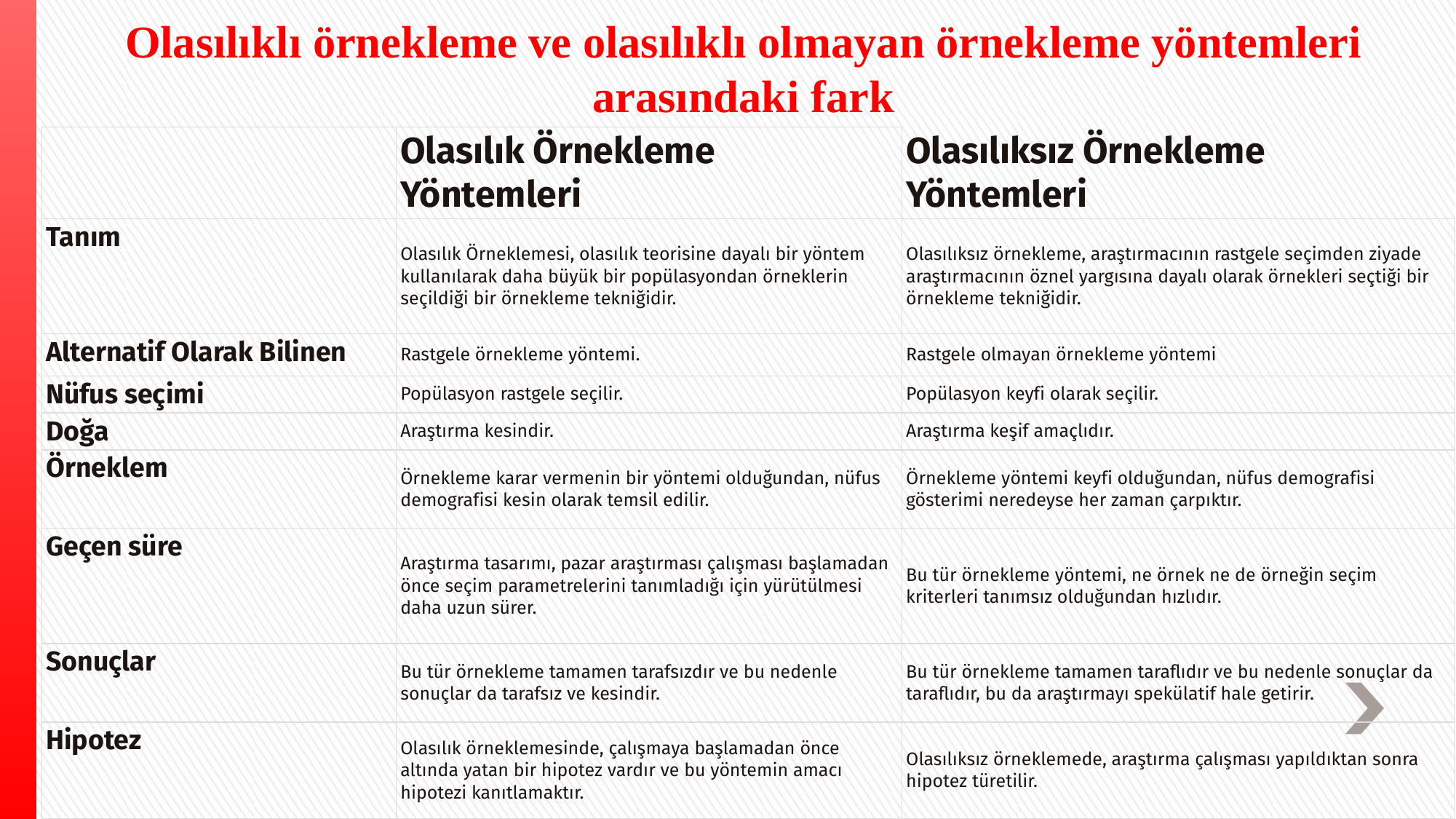

# Olasılıklı örnekleme ve olasılıklı olmayan örnekleme yöntemleri arasındaki fark
|  | Olasılık Örnekleme Yöntemleri | Olasılıksız Örnekleme Yöntemleri |
| --- | --- | --- |
| Tanım | Olasılık Örneklemesi, olasılık teorisine dayalı bir yöntem kullanılarak daha büyük bir popülasyondan örneklerin seçildiği bir örnekleme tekniğidir. | Olasılıksız örnekleme, araştırmacının rastgele seçimden ziyade araştırmacının öznel yargısına dayalı olarak örnekleri seçtiği bir örnekleme tekniğidir. |
| Alternatif Olarak Bilinen | Rastgele örnekleme yöntemi. | Rastgele olmayan örnekleme yöntemi |
| Nüfus seçimi | Popülasyon rastgele seçilir. | Popülasyon keyfi olarak seçilir. |
| Doğa | Araştırma kesindir. | Araştırma keşif amaçlıdır. |
| Örneklem | Örnekleme karar vermenin bir yöntemi olduğundan, nüfus demografisi kesin olarak temsil edilir. | Örnekleme yöntemi keyfi olduğundan, nüfus demografisi gösterimi neredeyse her zaman çarpıktır. |
| Geçen süre | Araştırma tasarımı, pazar araştırması çalışması başlamadan önce seçim parametrelerini tanımladığı için yürütülmesi daha uzun sürer. | Bu tür örnekleme yöntemi, ne örnek ne de örneğin seçim kriterleri tanımsız olduğundan hızlıdır. |
| Sonuçlar | Bu tür örnekleme tamamen tarafsızdır ve bu nedenle sonuçlar da tarafsız ve kesindir. | Bu tür örnekleme tamamen taraflıdır ve bu nedenle sonuçlar da taraflıdır, bu da araştırmayı spekülatif hale getirir. |
| Hipotez | Olasılık örneklemesinde, çalışmaya başlamadan önce altında yatan bir hipotez vardır ve bu yöntemin amacı hipotezi kanıtlamaktır. | Olasılıksız örneklemede, araştırma çalışması yapıldıktan sonra hipotez türetilir. |